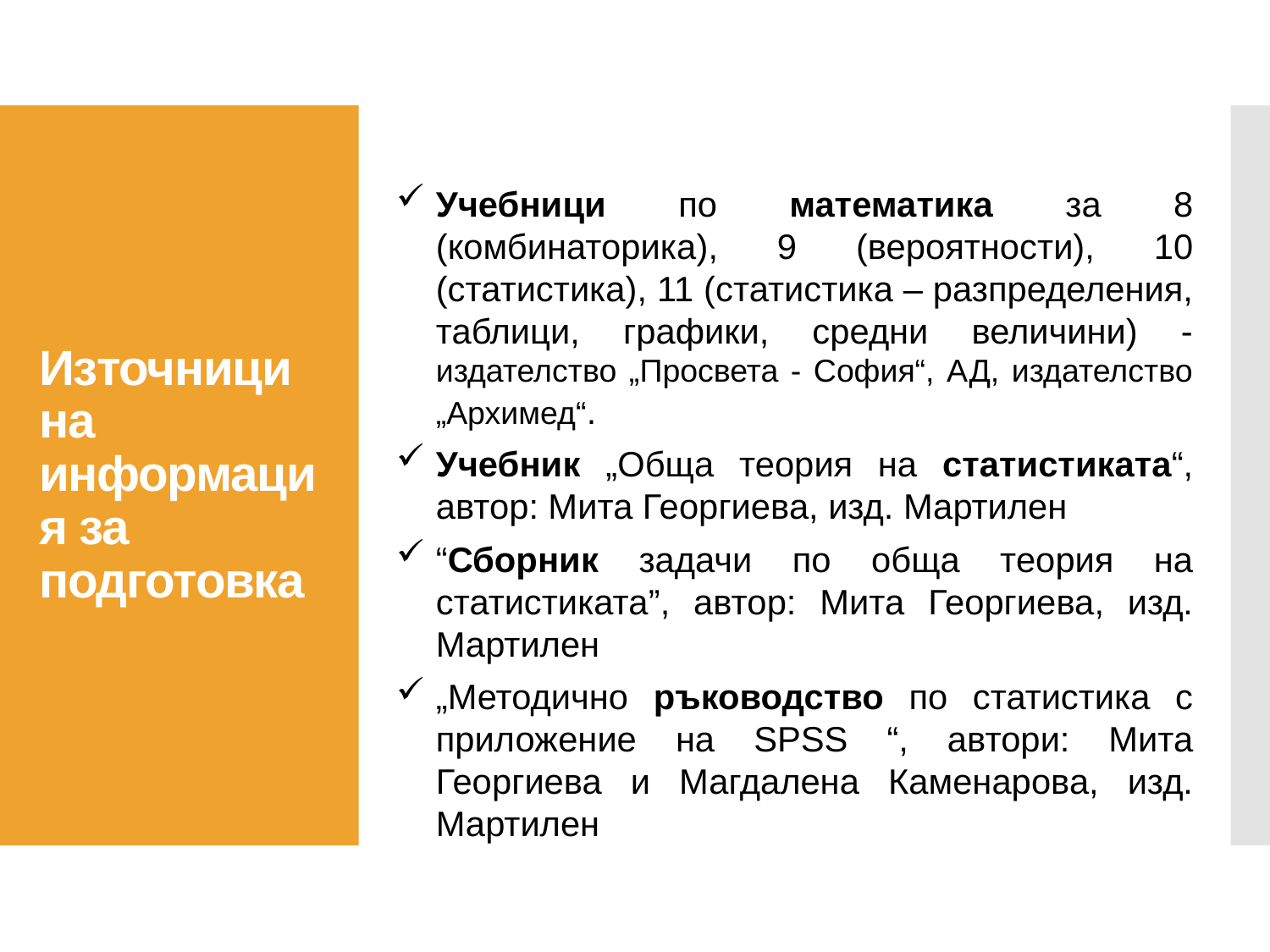

# Източници на информация за подготовка
Учебници по математика за 8 (комбинаторика), 9 (вероятности), 10 (статистика), 11 (статистика – разпределения, таблици, графики, средни величини) - издателство „Просвета - София“, АД, издателство „Архимед“.
Учебник „Обща теория на статистиката“, автор: Мита Георгиева, изд. Мартилен
“Сборник задачи по обща теория на статистиката”, автор: Мита Георгиева, изд. Мартилен
„Методично ръководство по статистика с приложение на SPSS “, автори: Мита Георгиева и Магдалена Каменарова, изд. Мартилен